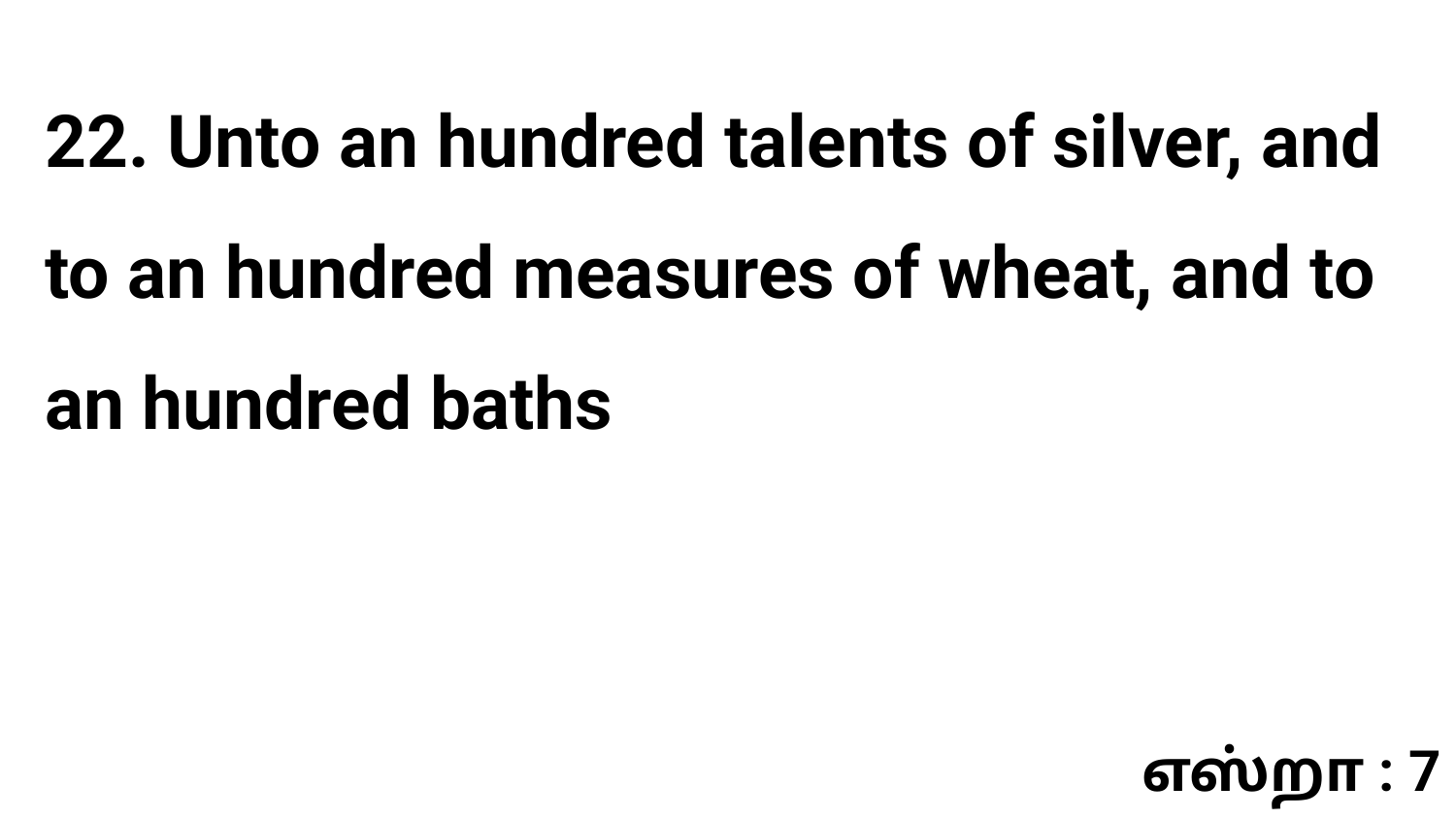

22. Unto an hundred talents of silver, and to an hundred measures of wheat, and to an hundred baths
எஸ்றா : 7